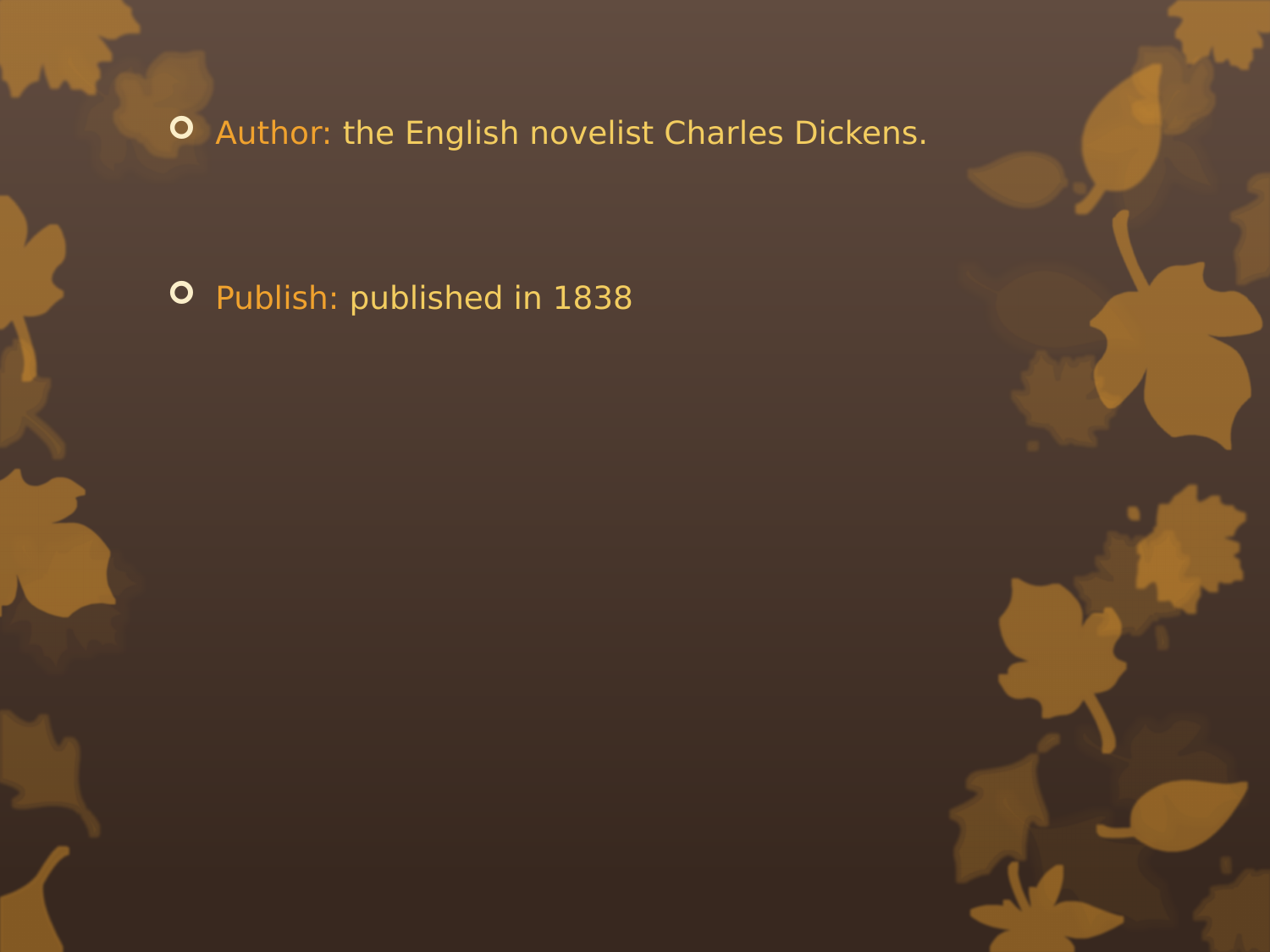

Author: the English novelist Charles Dickens.

Publish: published in 1838